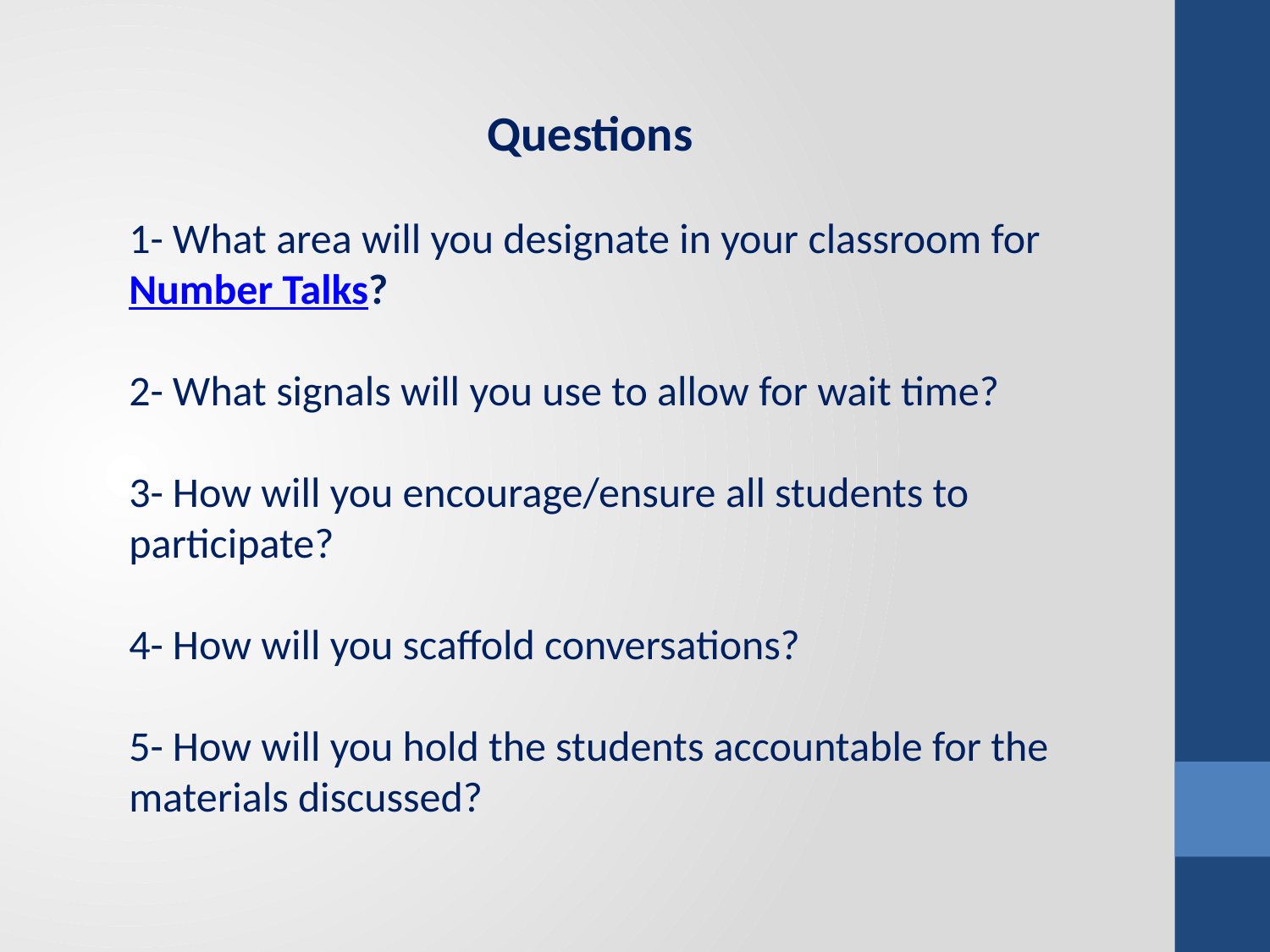

Questions

1- What area will you designate in your classroom for Number Talks?

2- What signals will you use to allow for wait time?

3- How will you encourage/ensure all students to participate?

4- How will you scaffold conversations?

5- How will you hold the students accountable for the materials discussed?